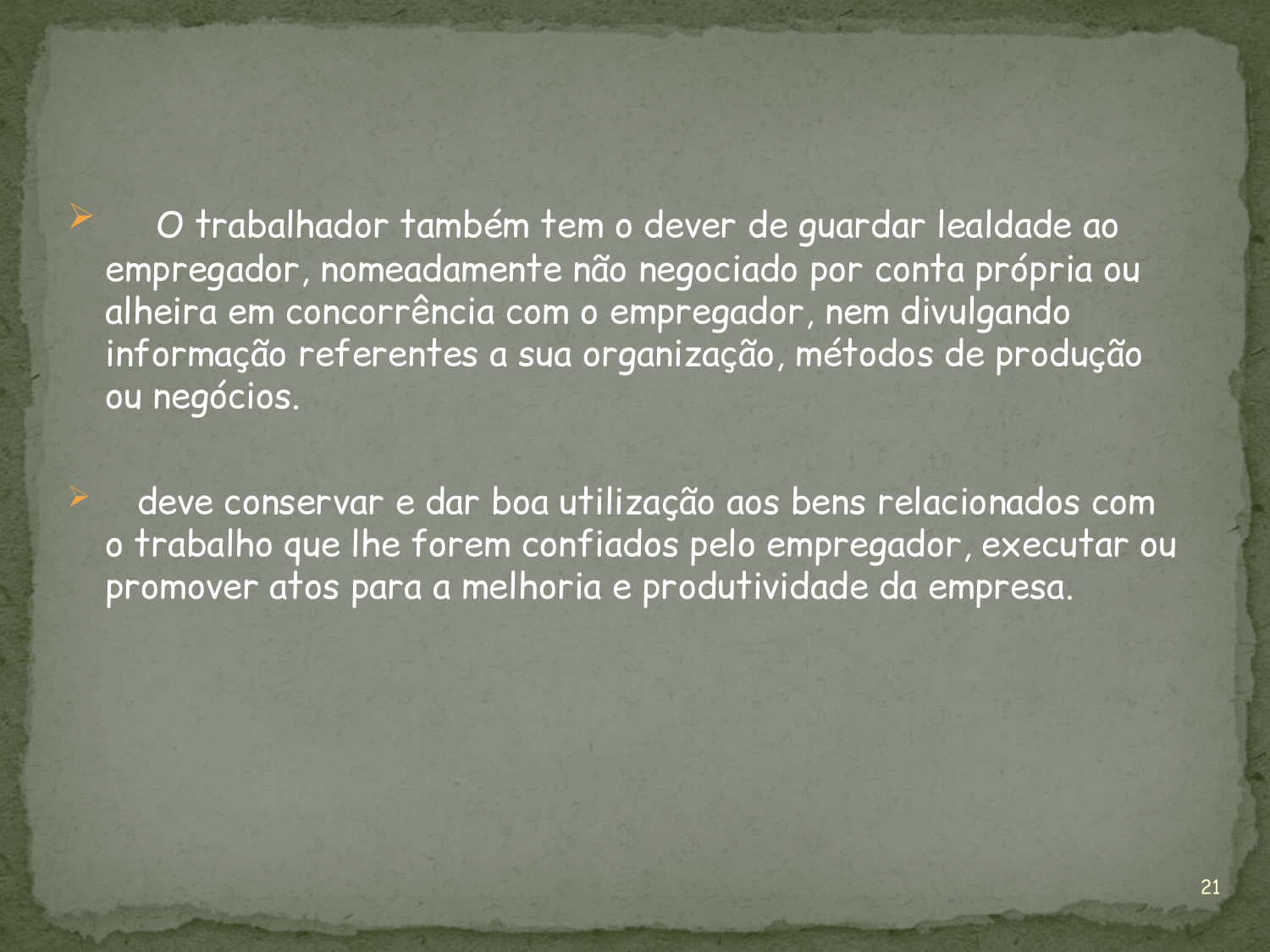

O trabalhador também tem o dever de guardar lealdade ao empregador, nomeadamente não negociado por conta própria ou alheira em concorrência com o empregador, nem divulgando informação referentes a sua organização, métodos de produção ou negócios.

   deve conservar e dar boa utilização aos bens relacionados com o trabalho que lhe forem confiados pelo empregador, executar ou promover atos para a melhoria e produtividade da empresa.

21